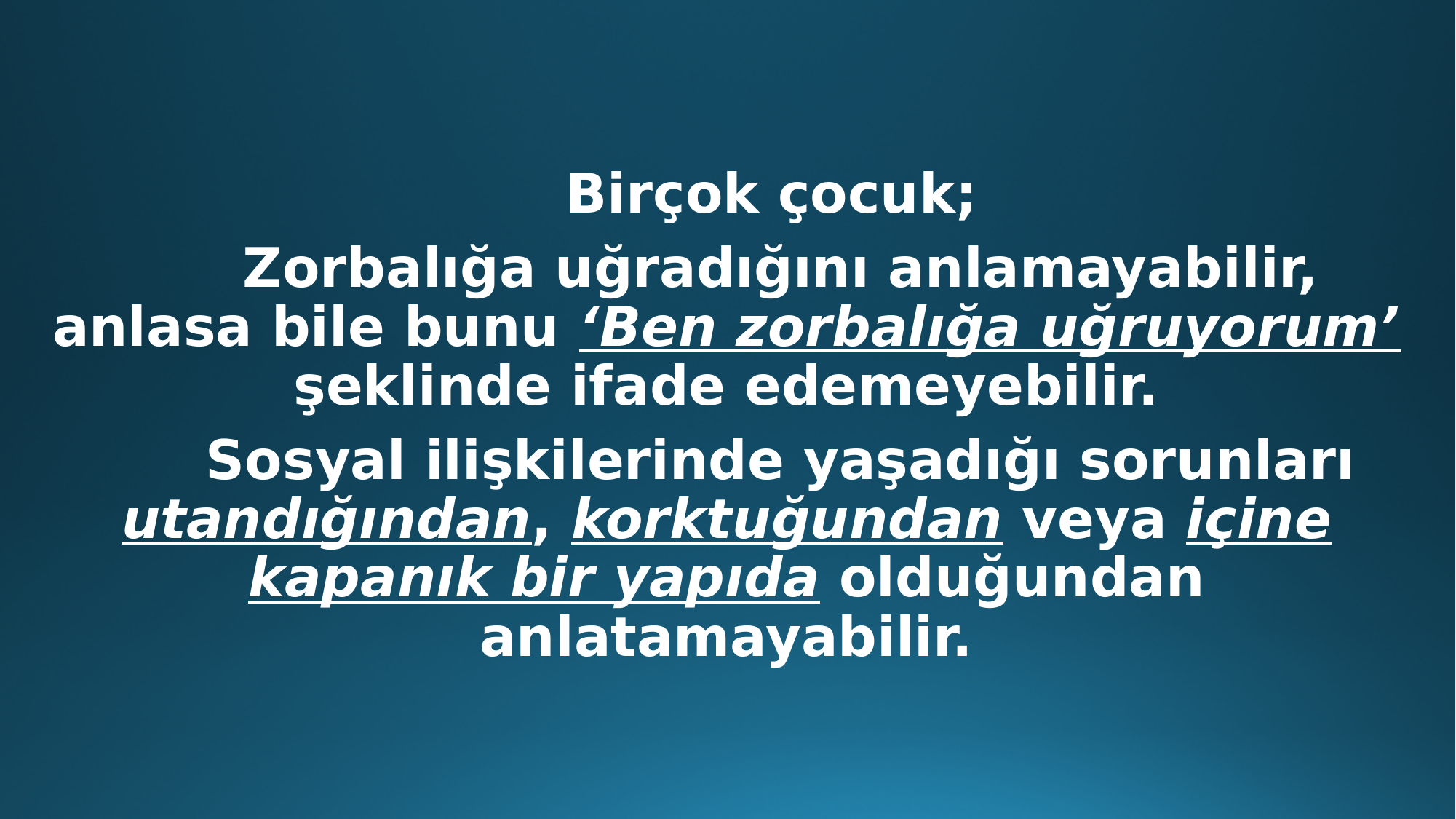

Birçok çocuk;
	Zorbalığa uğradığını anlamayabilir, anlasa bile bunu ‘Ben zorbalığa uğruyorum’ şeklinde ifade edemeyebilir.
	Sosyal ilişkilerinde yaşadığı sorunları utandığından, korktuğundan veya içine kapanık bir yapıda olduğundan anlatamayabilir.